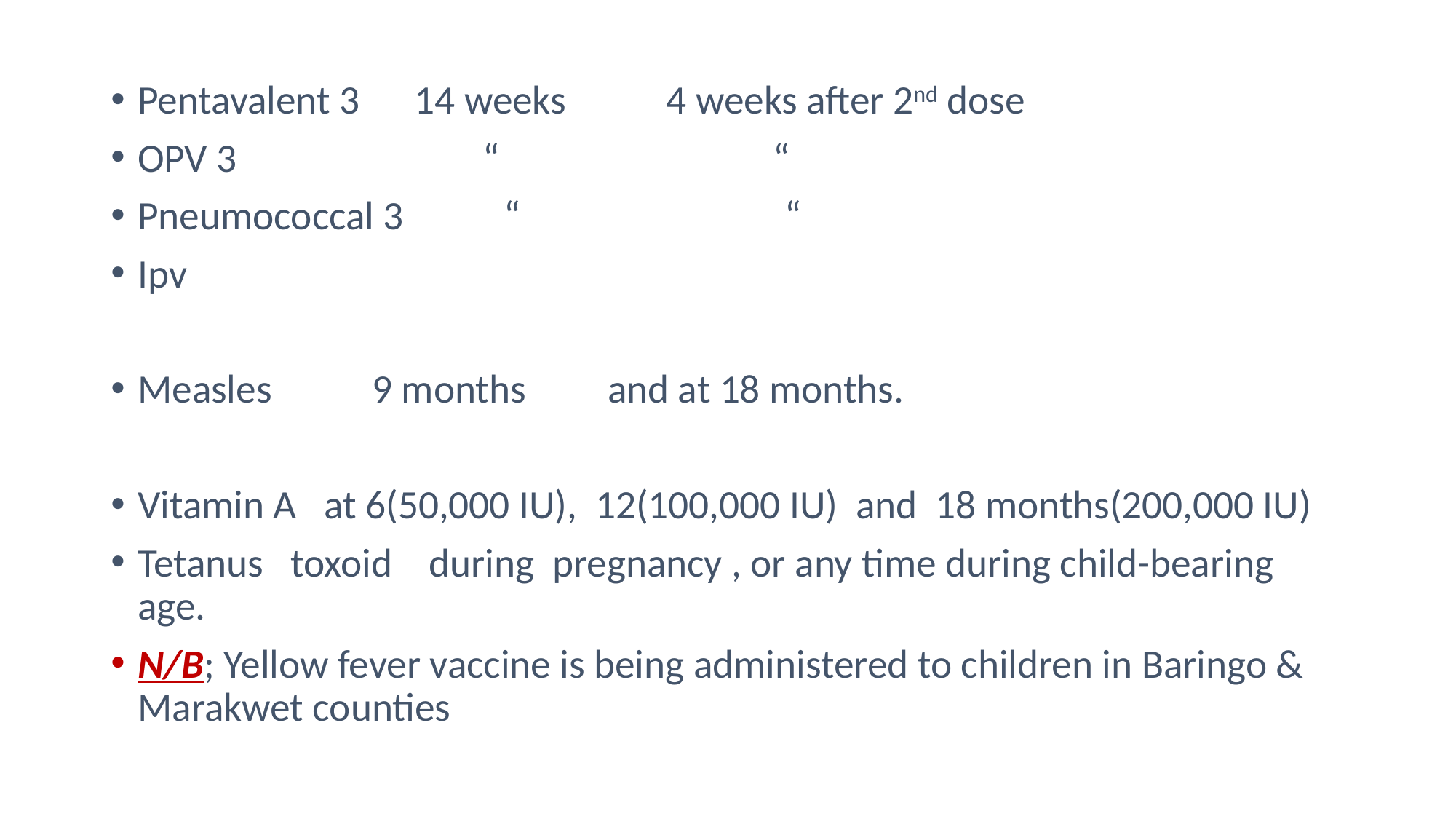

Pentavalent 3      14 weeks           4 weeks after 2nd dose
OPV 3                           “                              “
Pneumococcal 3           “                             “
Ipv

Measles           9 months         and at 18 months.

Vitamin A   at 6(50,000 IU),  12(100,000 IU)  and  18 months(200,000 IU)
Tetanus   toxoid    during  pregnancy , or any time during child-bearing age.
N/B; Yellow fever vaccine is being administered to children in Baringo & Marakwet counties